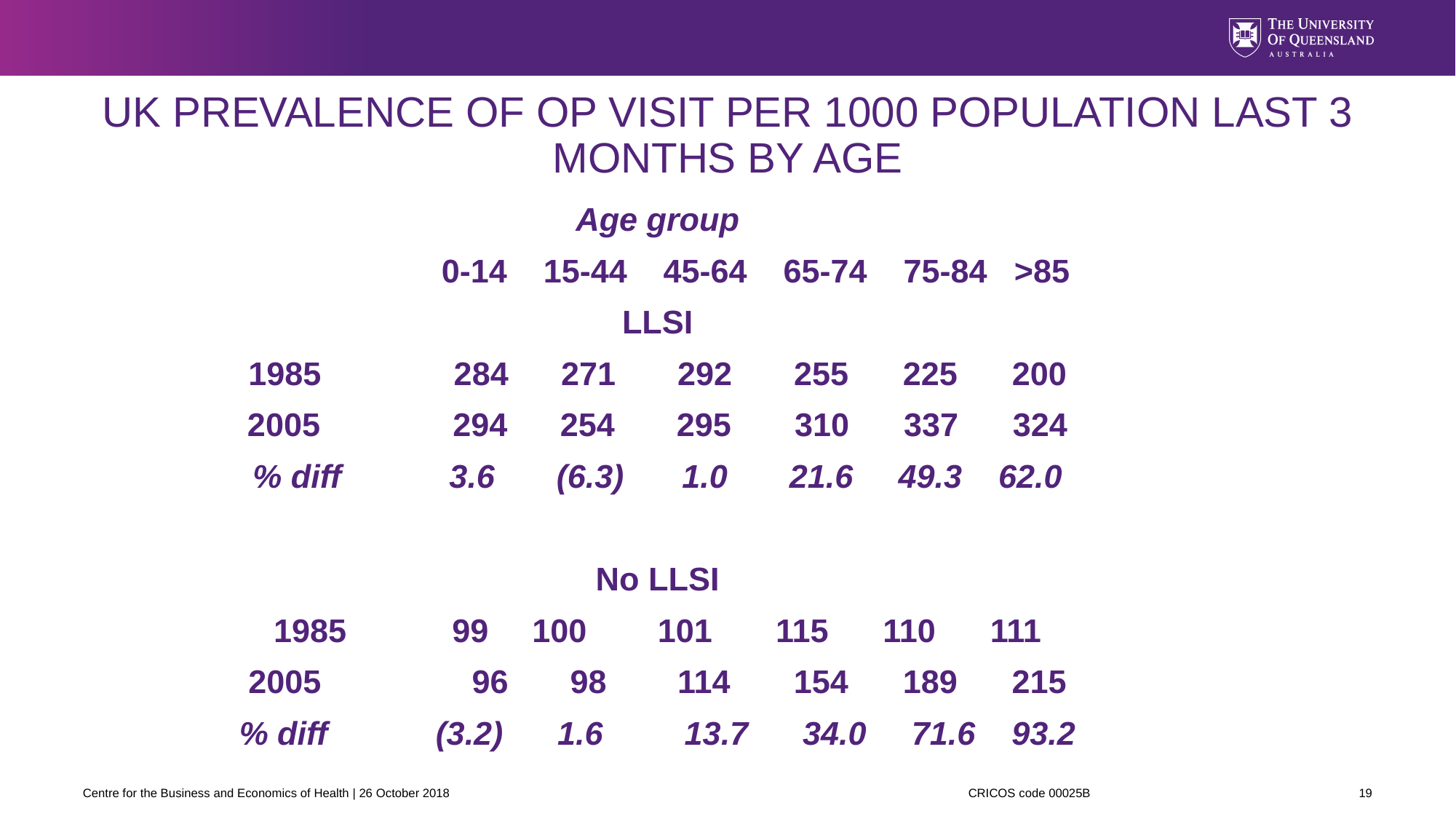

# UK PREVALENCE OF OP VISIT PER 1000 POPULATION LAST 3 MONTHS BY AGE
Age group
		0-14    15-44    45-64    65-74    75-84   >85
LLSI
1985 		 284	  271	    292	      255      225      200
2005 		 294	  254 	    295       310      337      324
% diff 	  	3.6	 (6.3)	    1.0	     21.6     49.3    62.0

No LLSI
1985 		   99 	 100 	    101       115      110      111
2005 		   96 	   98 	    114       154      189      215
% diff 	 	(3.2)      1.6         13.7      34.0     71.6    93.2

CRICOS code 00025B
Centre for the Business and Economics of Health | 26 October 2018
19